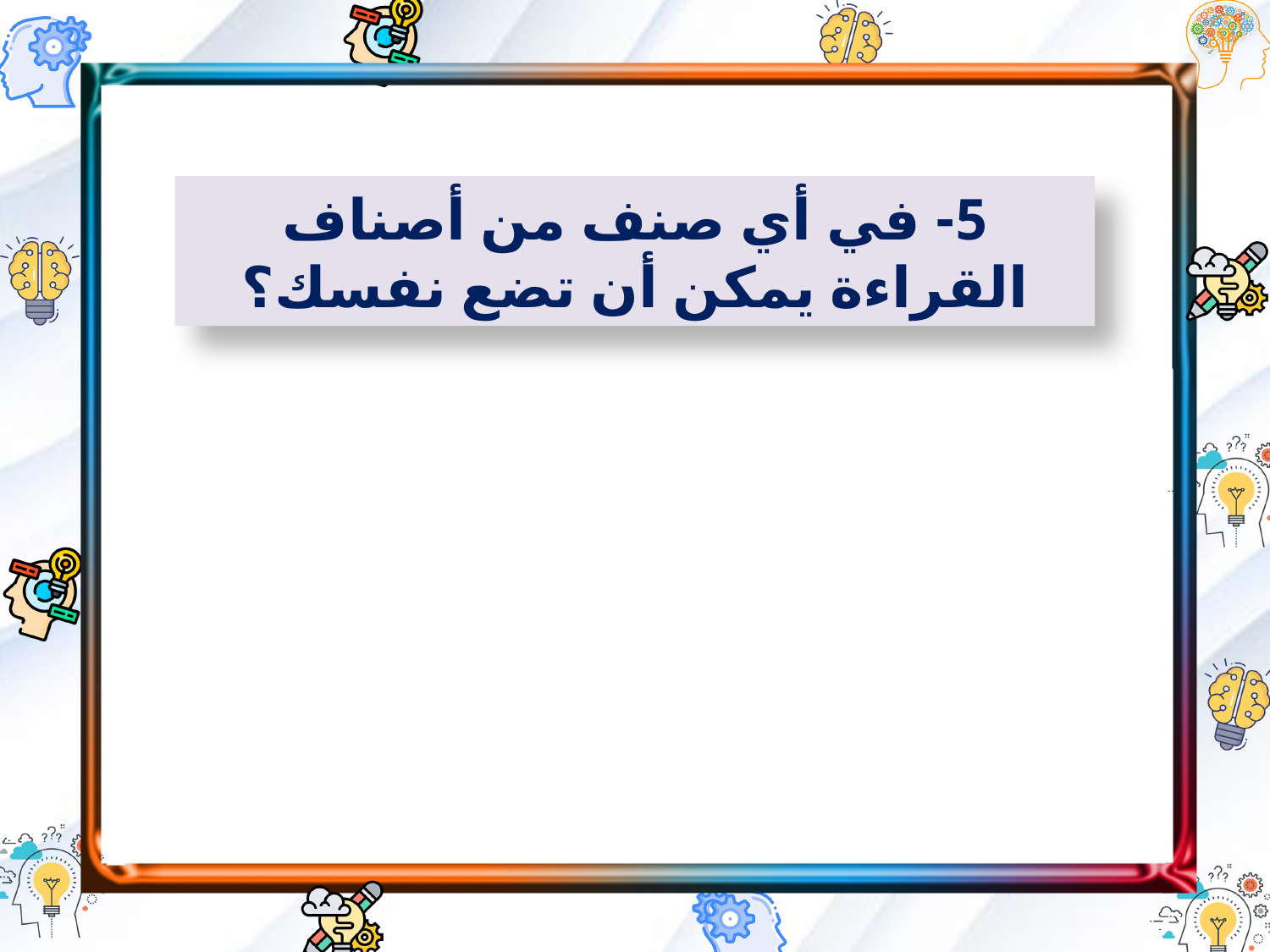

5- في أي صنف من أصناف القراءة يمكن أن تضع نفسك؟